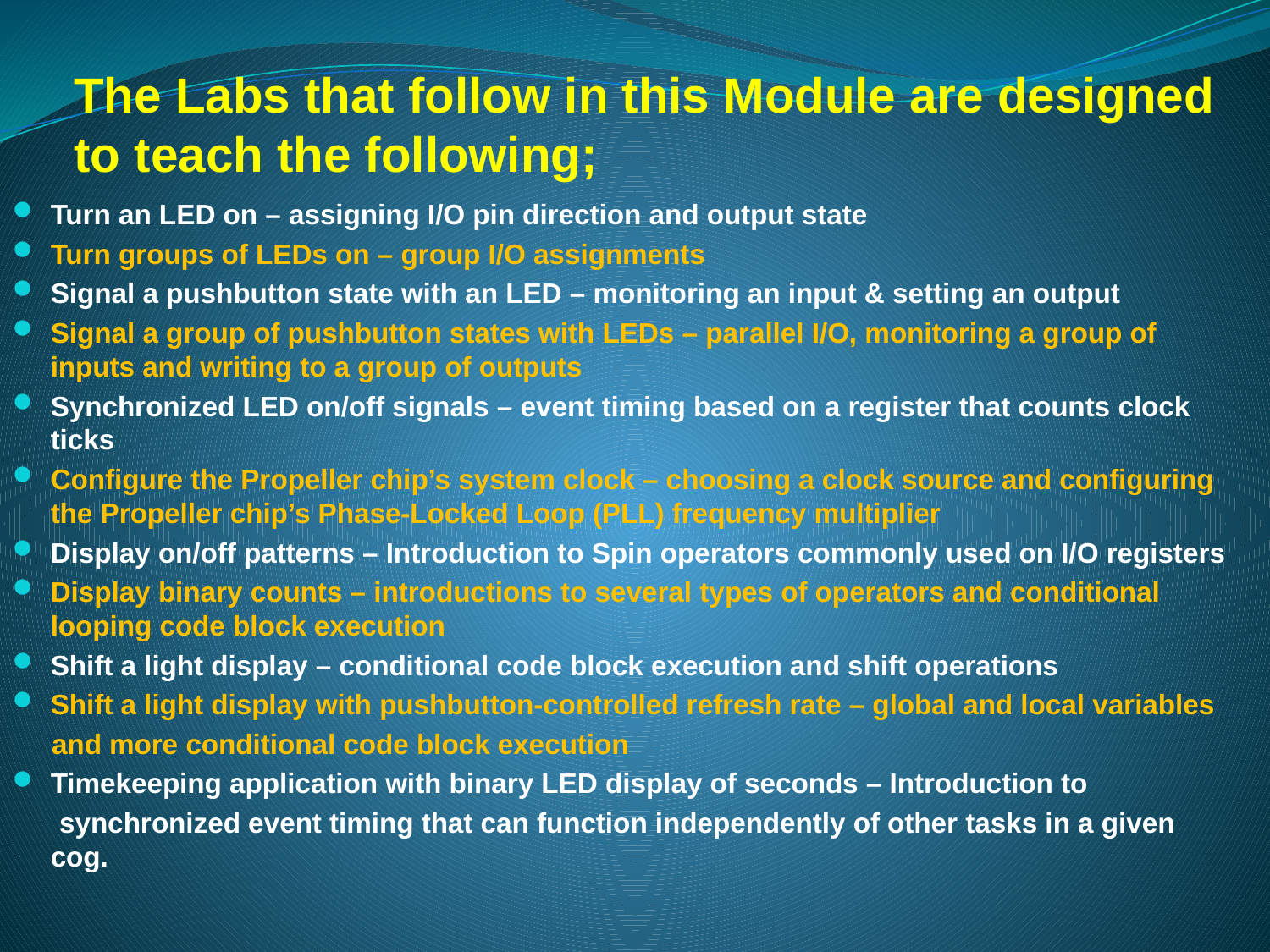

# The Labs that follow in this Module are designed to teach the following;
Turn an LED on – assigning I/O pin direction and output state
Turn groups of LEDs on – group I/O assignments
Signal a pushbutton state with an LED – monitoring an input & setting an output
Signal a group of pushbutton states with LEDs – parallel I/O, monitoring a group of inputs and writing to a group of outputs
Synchronized LED on/off signals – event timing based on a register that counts clock ticks
Configure the Propeller chip’s system clock – choosing a clock source and configuring the Propeller chip’s Phase-Locked Loop (PLL) frequency multiplier
Display on/off patterns – Introduction to Spin operators commonly used on I/O registers
Display binary counts – introductions to several types of operators and conditional looping code block execution
Shift a light display – conditional code block execution and shift operations
Shift a light display with pushbutton-controlled refresh rate – global and local variables
     and more conditional code block execution
Timekeeping application with binary LED display of seconds – Introduction to
      synchronized event timing that can function independently of other tasks in a given cog.